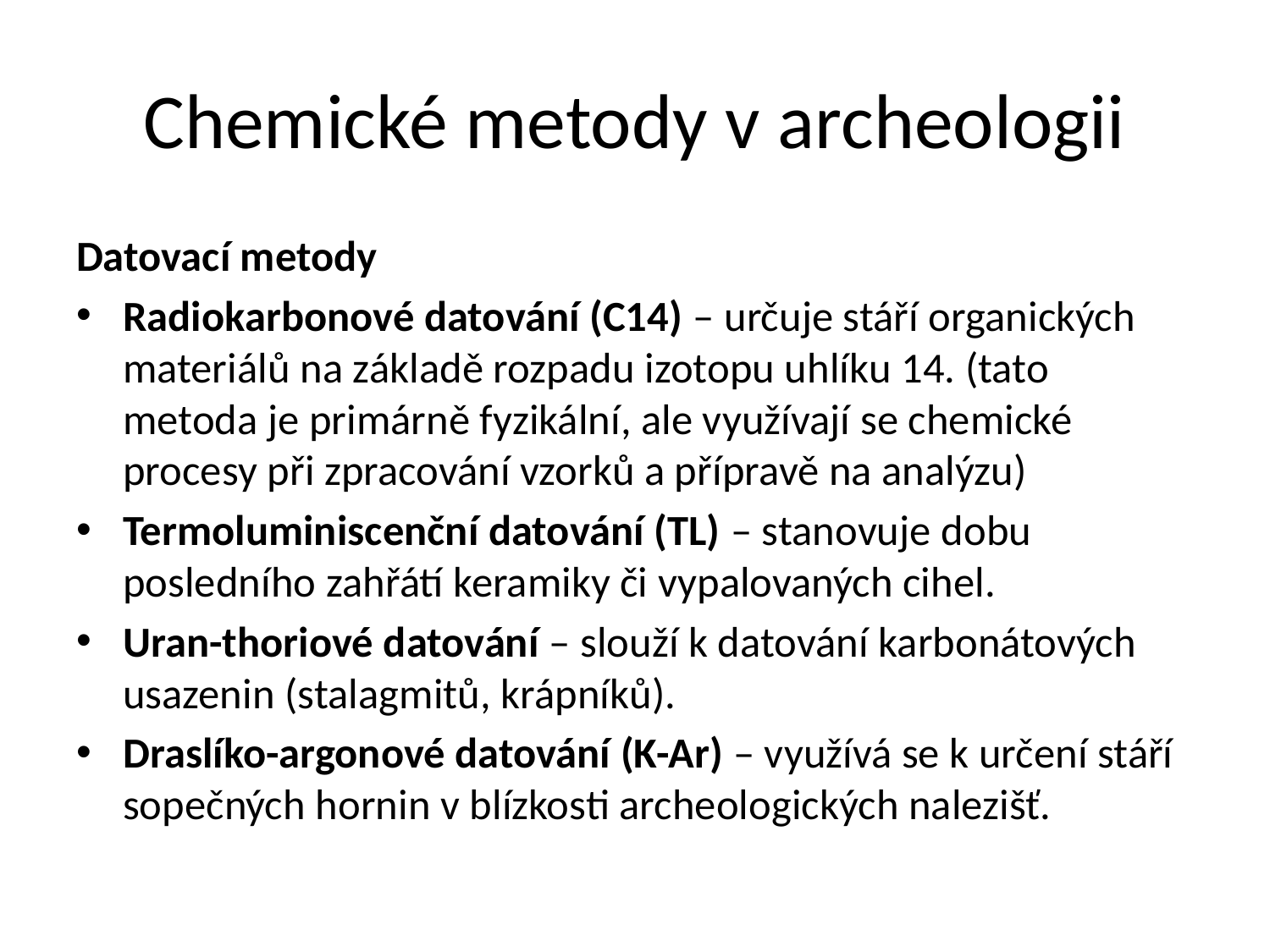

# Chemické metody v archeologii
Datovací metody
Radiokarbonové datování (C14) – určuje stáří organických materiálů na základě rozpadu izotopu uhlíku 14. (tato metoda je primárně fyzikální, ale využívají se chemické procesy při zpracování vzorků a přípravě na analýzu)
Termoluminiscenční datování (TL) – stanovuje dobu posledního zahřátí keramiky či vypalovaných cihel.
Uran-thoriové datování – slouží k datování karbonátových usazenin (stalagmitů, krápníků).
Draslíko-argonové datování (K-Ar) – využívá se k určení stáří sopečných hornin v blízkosti archeologických nalezišť.